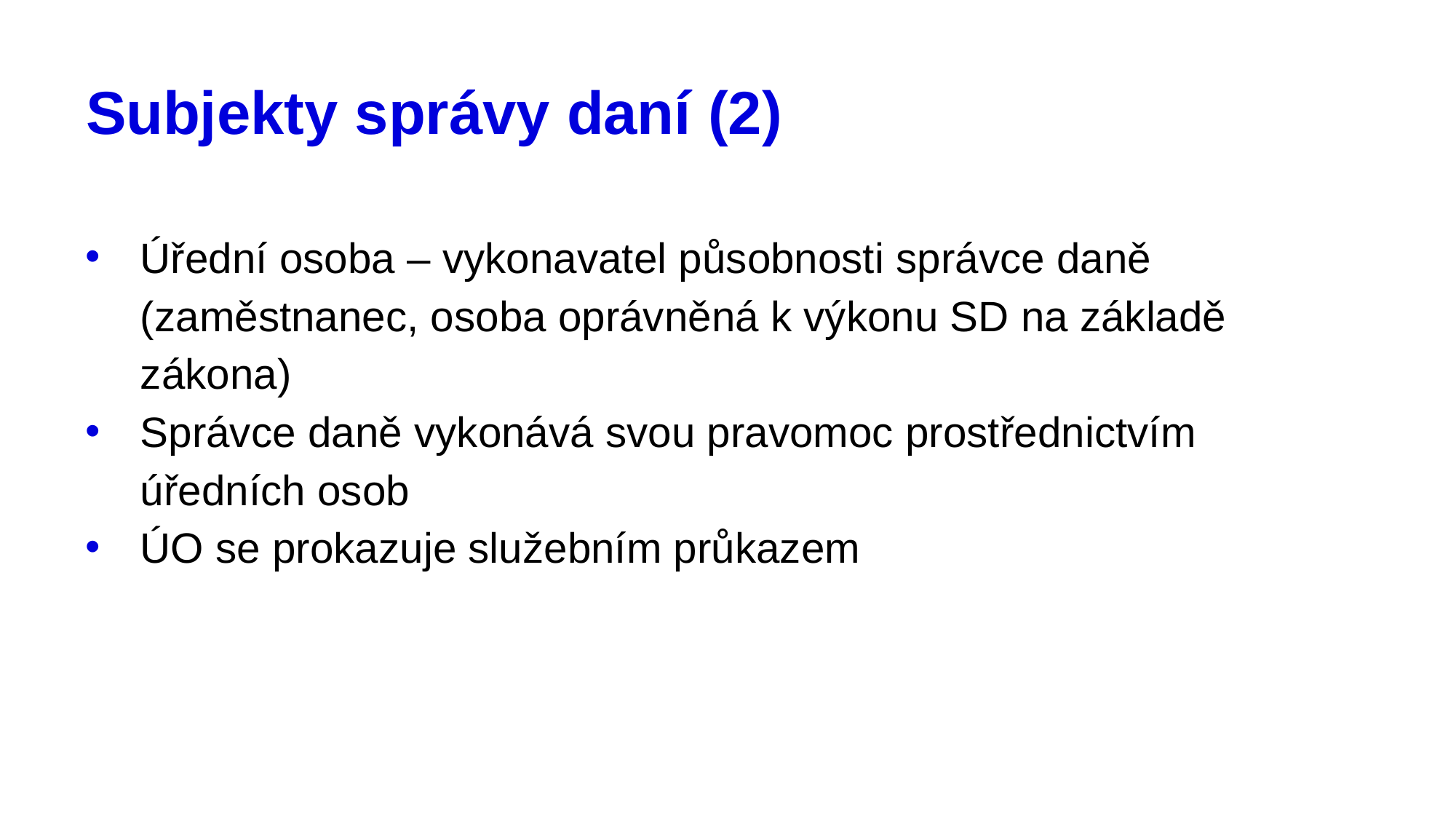

# Subjekty správy daní (2)
Úřední osoba – vykonavatel působnosti správce daně (zaměstnanec, osoba oprávněná k výkonu SD na základě zákona)
Správce daně vykonává svou pravomoc prostřednictvím úředních osob
ÚO se prokazuje služebním průkazem